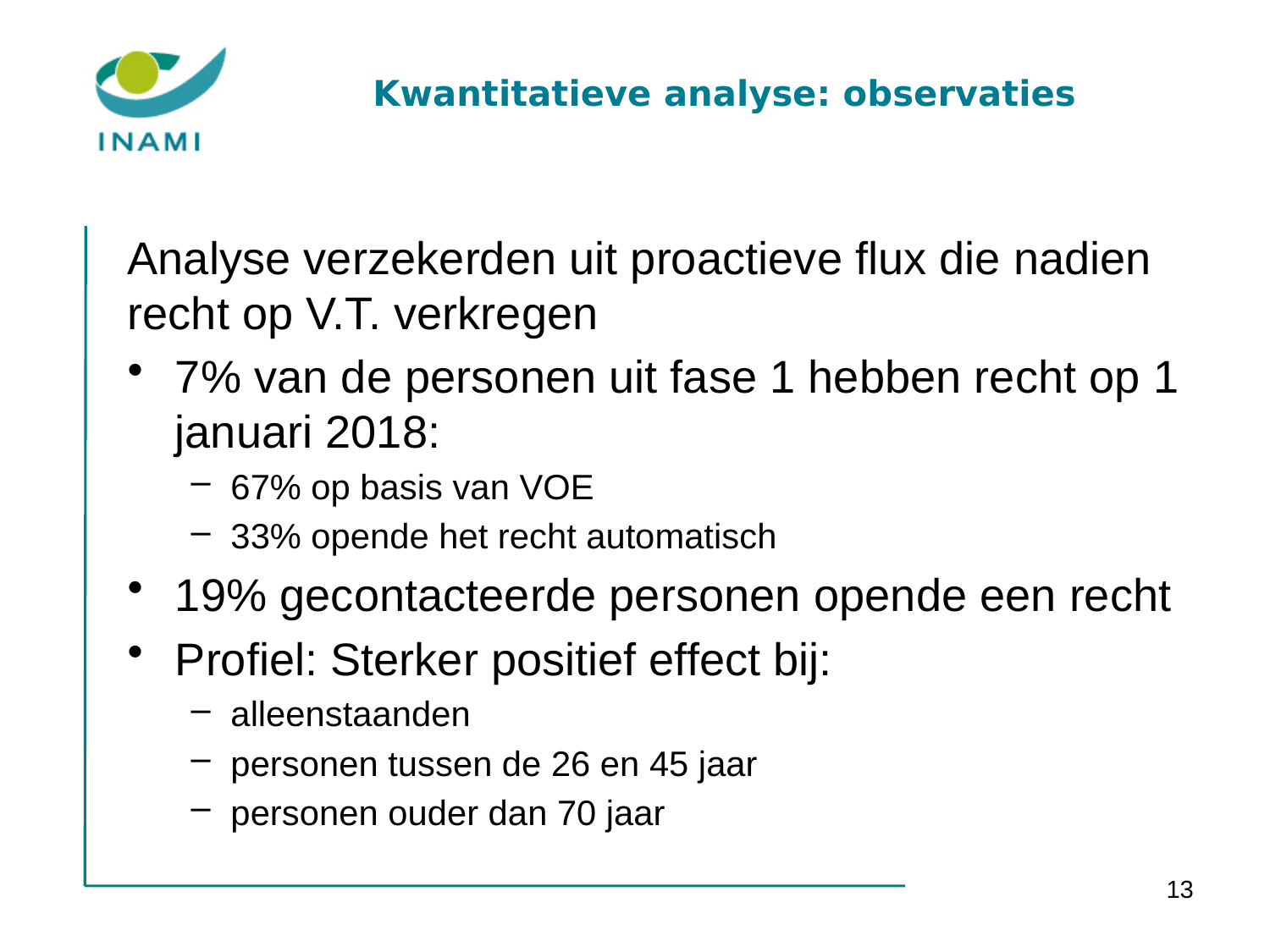

# Kwantitatieve analyse: observaties
Analyse verzekerden uit proactieve flux die nadien recht op V.T. verkregen
7% van de personen uit fase 1 hebben recht op 1 januari 2018:
67% op basis van VOE
33% opende het recht automatisch
19% gecontacteerde personen opende een recht
Profiel: Sterker positief effect bij:
alleenstaanden
personen tussen de 26 en 45 jaar
personen ouder dan 70 jaar

13